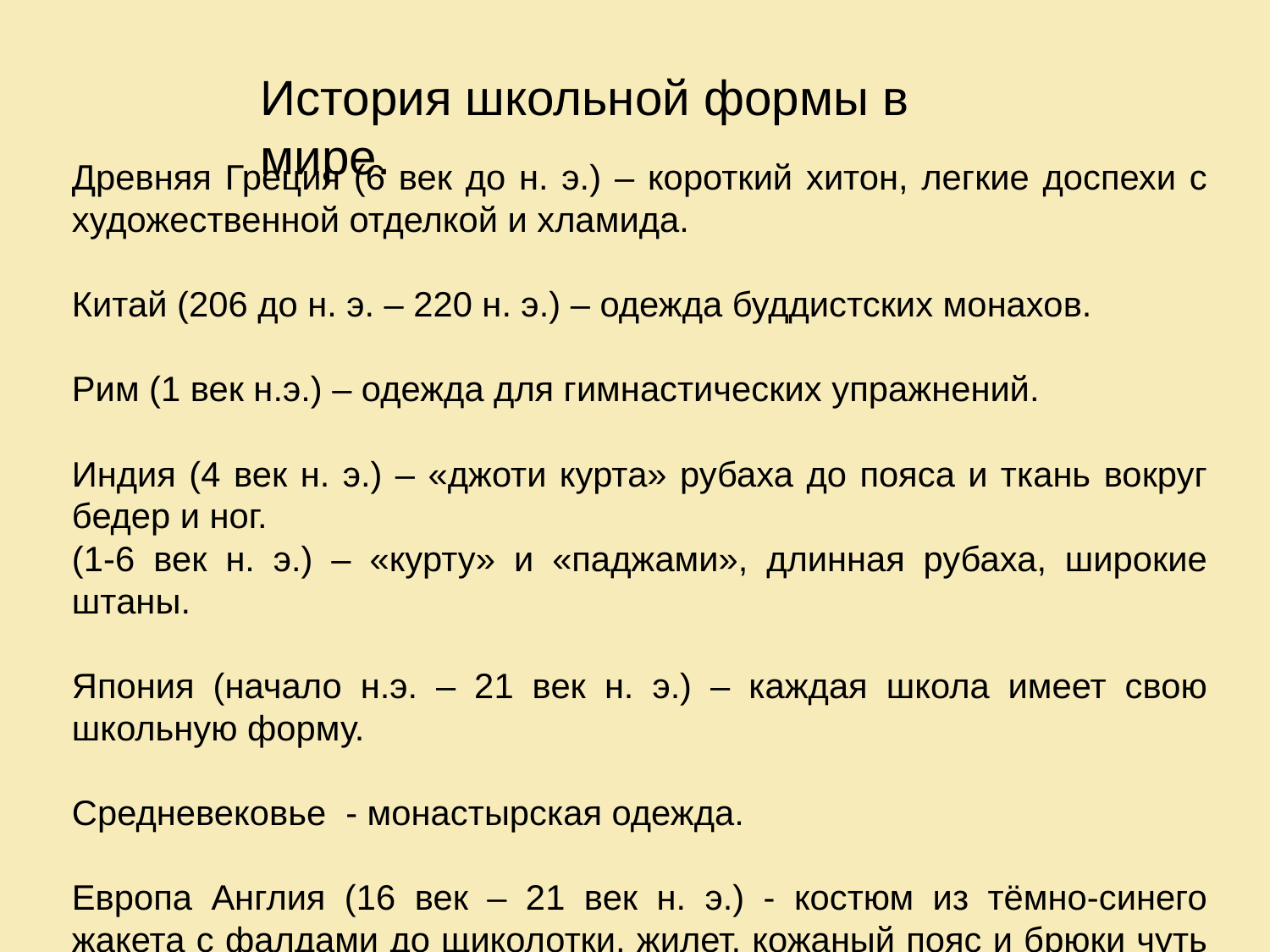

История школьной формы в мире.
Древняя Греция (6 век до н. э.) – короткий хитон, легкие доспехи с художественной отделкой и хламида.

Китай (206 до н. э. – 220 н. э.) – одежда буддистских монахов.

Рим (1 век н.э.) – одежда для гимнастических упражнений.

Индия (4 век н. э.) – «джоти курта» рубаха до пояса и ткань вокруг бедер и ног.
(1-6 век н. э.) – «курту» и «паджами», длинная рубаха, широкие штаны.

Япония (начало н.э. – 21 век н. э.) – каждая школа имеет свою школьную форму.

Средневековье  - монастырская одежда.

Европа Англия (16 век – 21 век н. э.) - костюм из тёмно-синего жакета с фалдами до щиколотки, жилет, кожаный пояс и брюки чуть ниже колен.